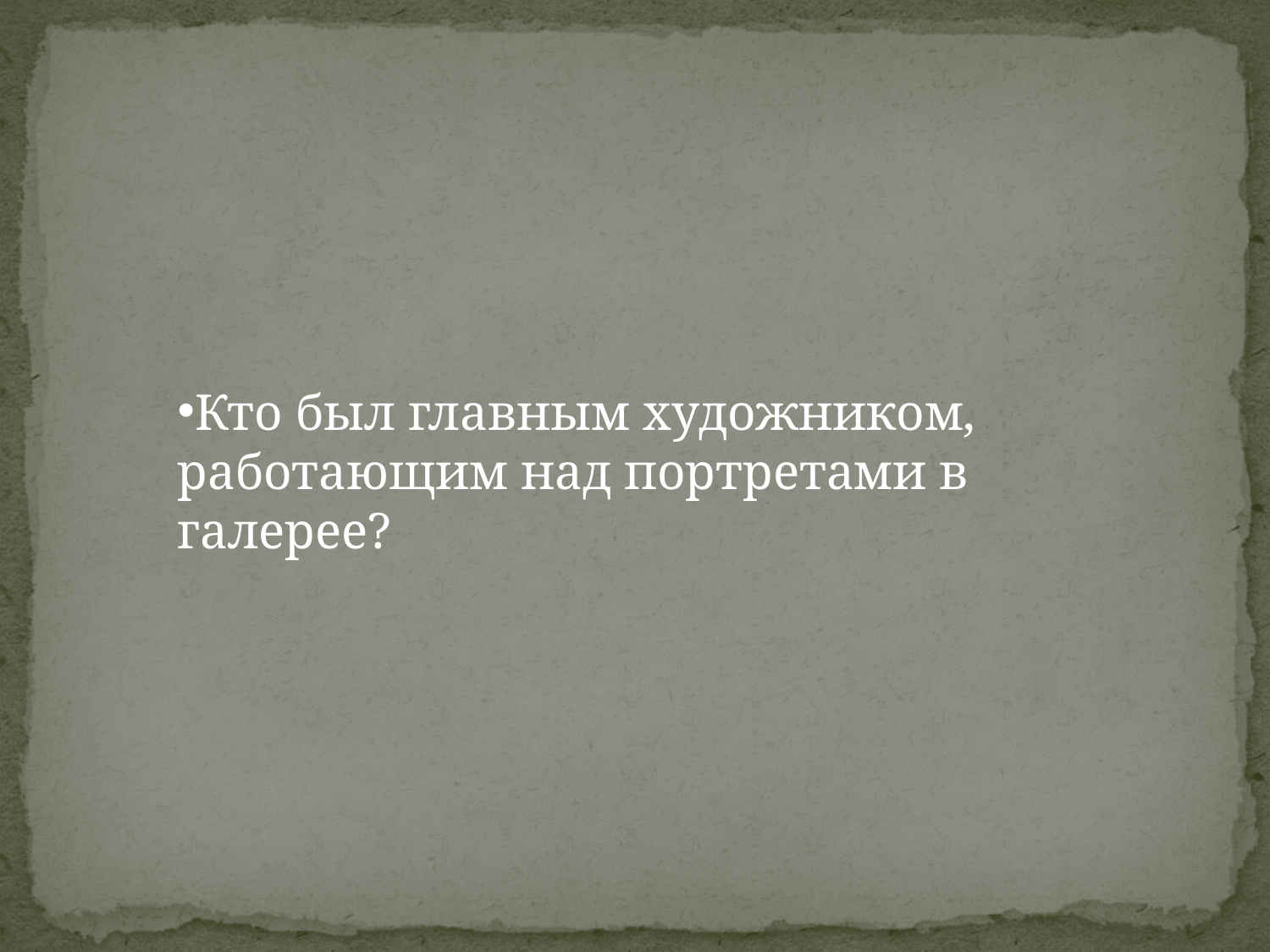

Кто был главным художником, работающим над портретами в галерее?